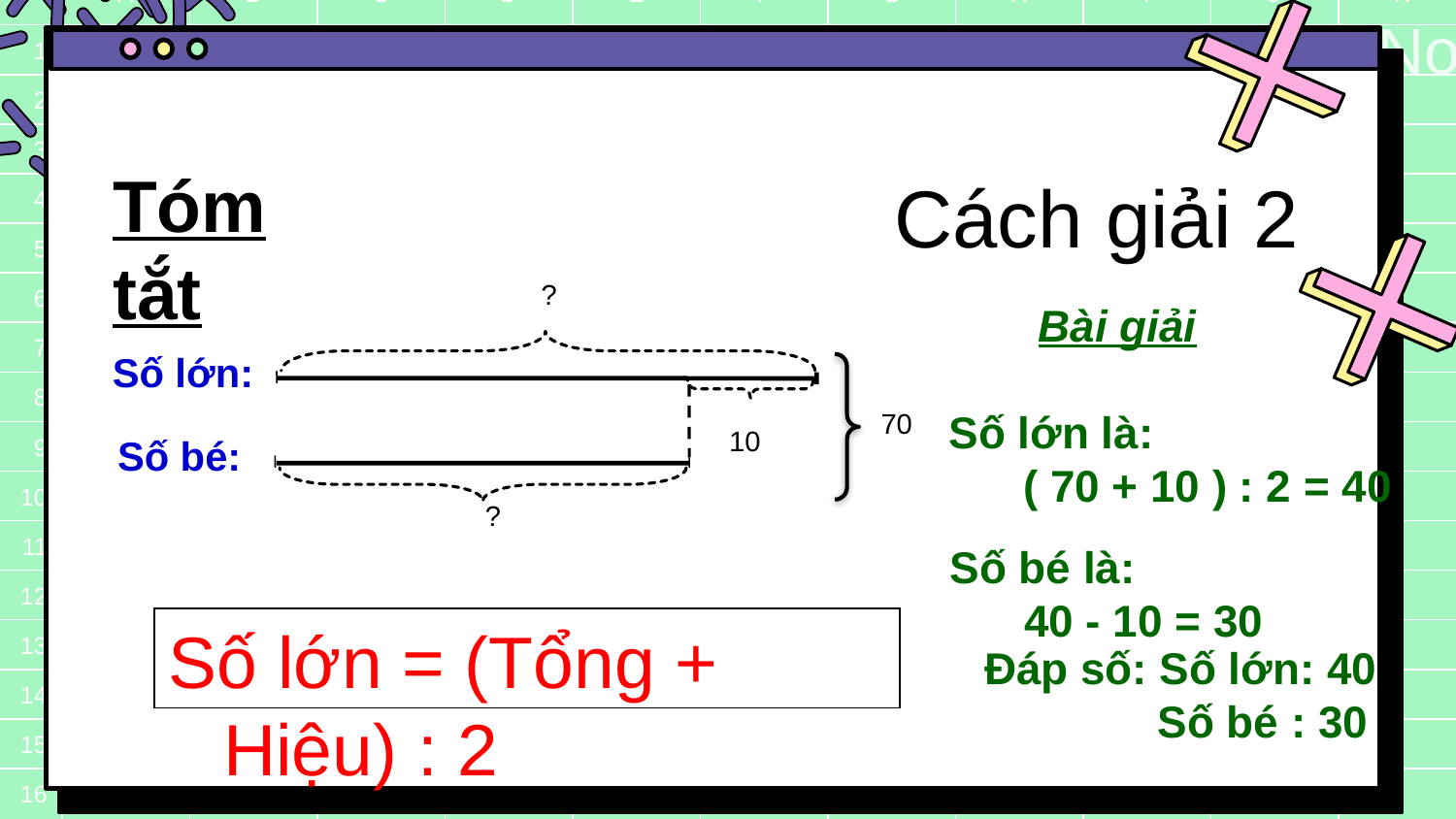

Cách giải 2
Tóm tắt
        Bài giải

Số lớn là:
      ( 70 + 10 ) : 2 = 40

?

Số lớn:
Số bé là:
      40 - 10 = 30

70
10
Số bé:

?
Đáp số: Số lớn: 40
              Số bé : 30
Số lớn = (Tổng + Hiệu) : 2